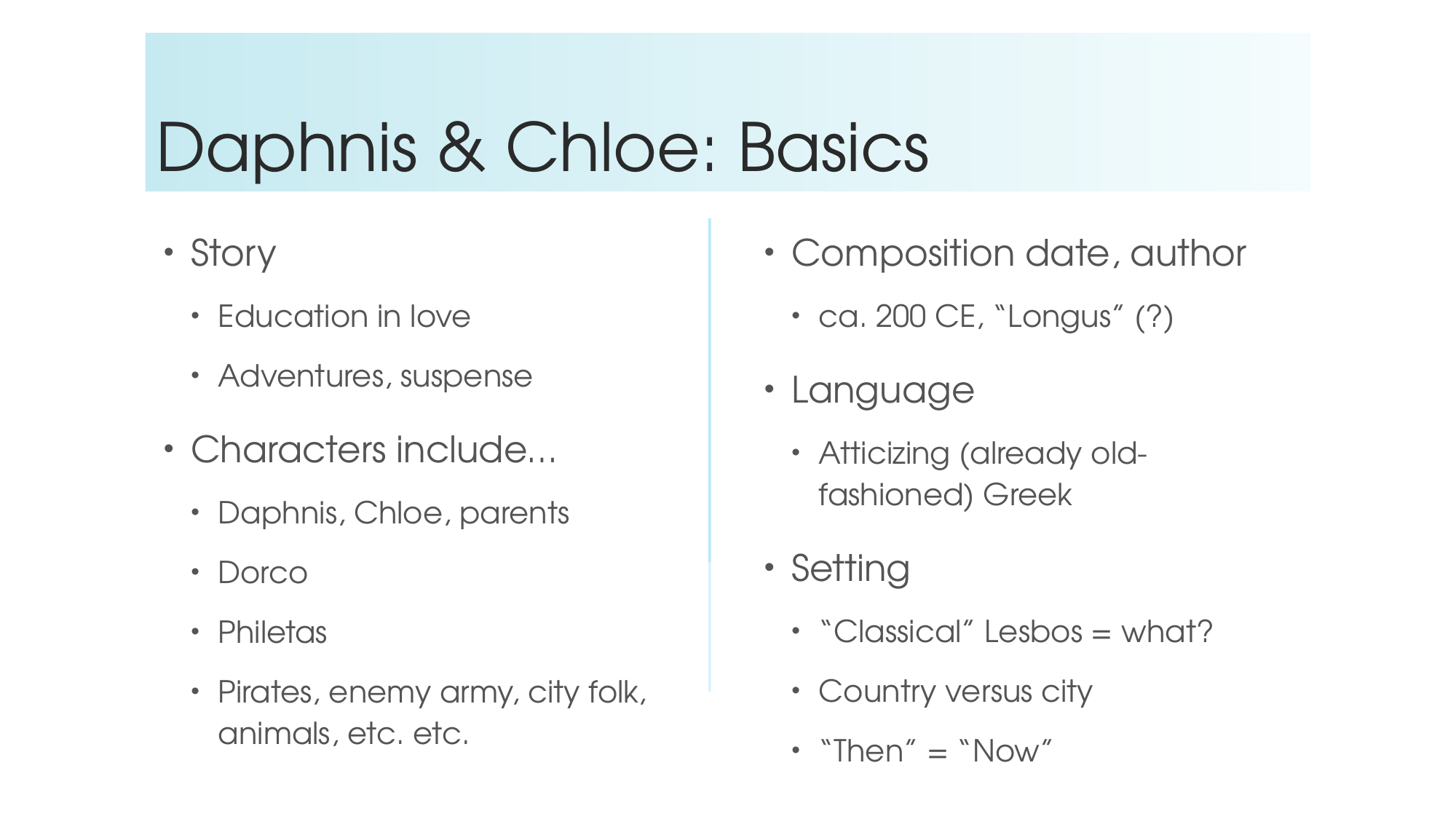

# Daphnis & Chloe: Basics
Story
Education in love
Adventures, suspense
Characters include…
Daphnis, Chloe, parents
Dorco
Philetas
Pirates, enemy army, city folk, animals, etc. etc.
Composition date, author
ca. 200 CE, “Longus” (?)
Language
Atticizing (already old-fashioned) Greek
Setting
“Classical” Lesbos = what?
Country versus city
“Then” = “Now”